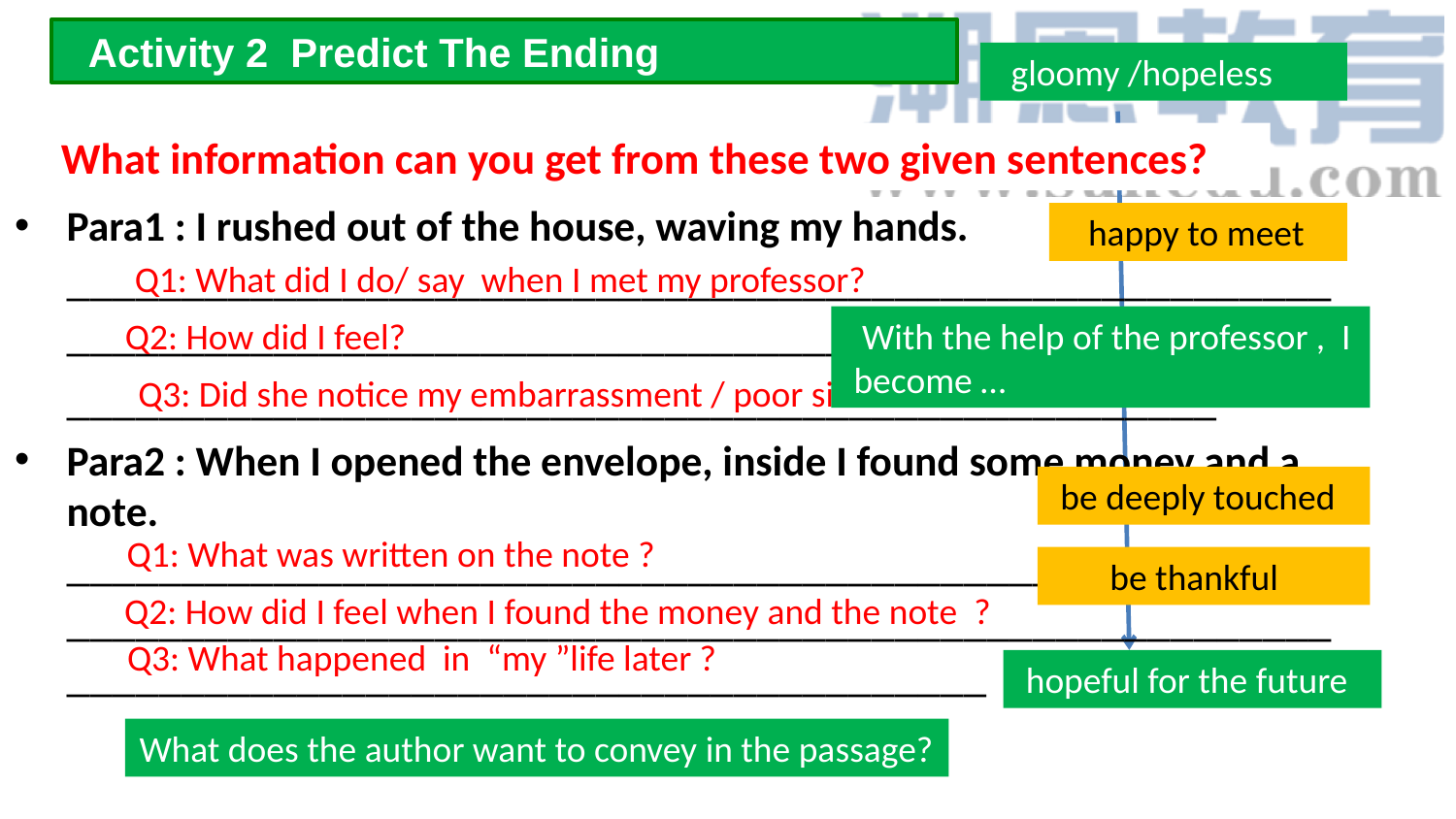

Activity 2  Predict The Ending
  gloomy /hopeless
# What information can you get from these two given sentences?
Para1 : I rushed out of the house, waving my hands. ____________________________________________________________________________________________________
     __________________________________________________
Para2 : When I opened the envelope, inside I found some money and a note. ______________________________________________________________________________________________________________________________________________________
   happy to meet
Q1: What did I do/ say  when I met my professor?
Q2: How did I feel?
  With the help of the professor ,  I  become …
Q3: Did she notice my embarrassment / poor situation ?
 be deeply touched
Q1: What was written on the note ?
       be thankful
Q2: How did I feel when I found the money and the note  ?
Q3: What happened  in  “my ”life later ?
 hopeful for the future
What does the author want to convey in the passage?